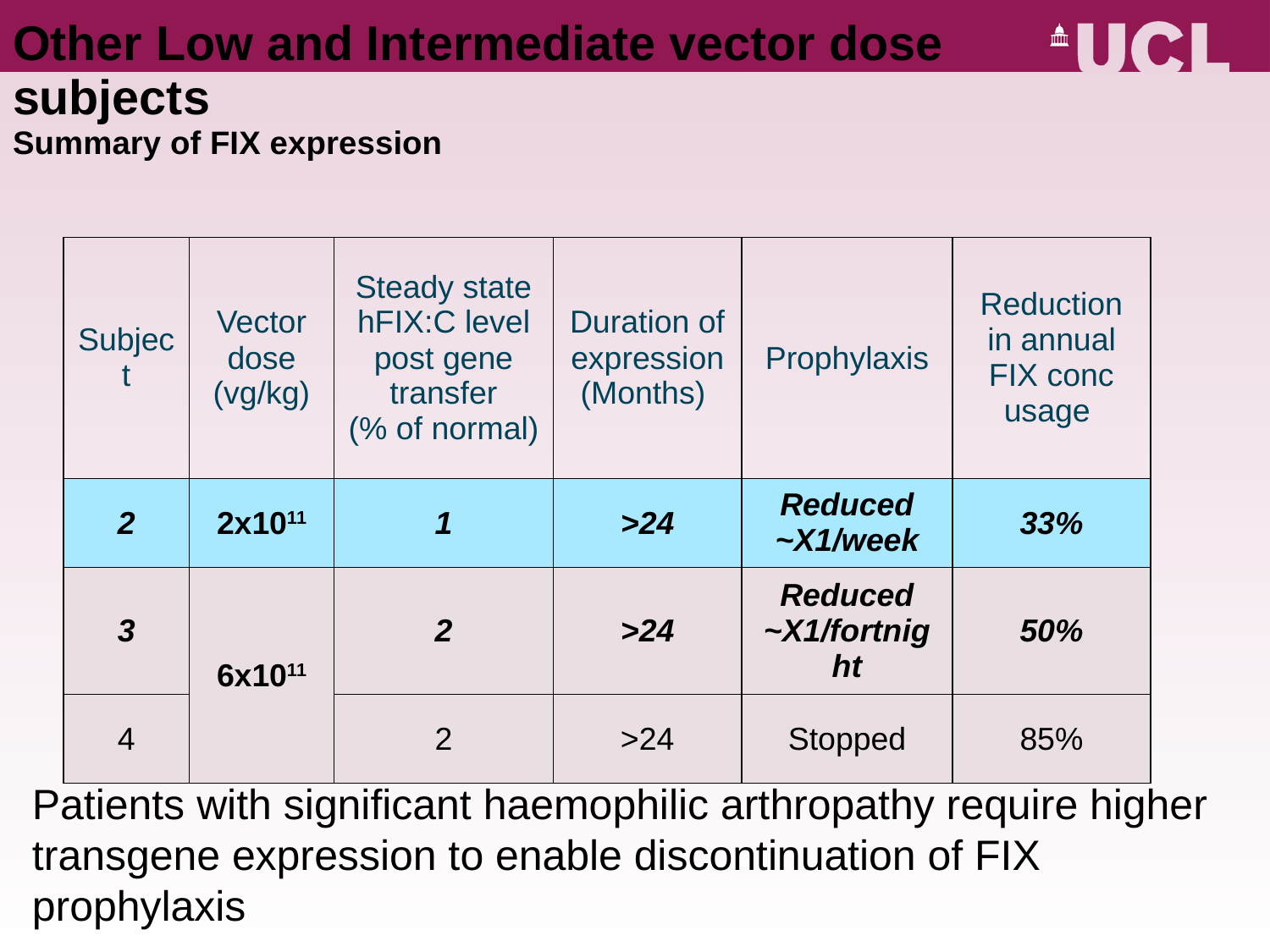

# Other Low and Intermediate vector dose subjects Summary of FIX expression
| Subject | Vector dose (vg/kg) | Steady state hFIX:C level post gene transfer (% of normal) | Duration of expression (Months) | Prophylaxis | Reduction in annual FIX conc usage |
| --- | --- | --- | --- | --- | --- |
| 2 | 2x1011 | 1 | >24 | Reduced ~X1/week | 33% |
| 3 | 6x1011 | 2 | >24 | Reduced ~X1/fortnight | 50% |
| 4 |  | 2 | >24 | Stopped | 85% |
Patients with significant haemophilic arthropathy require higher transgene expression to enable discontinuation of FIX prophylaxis